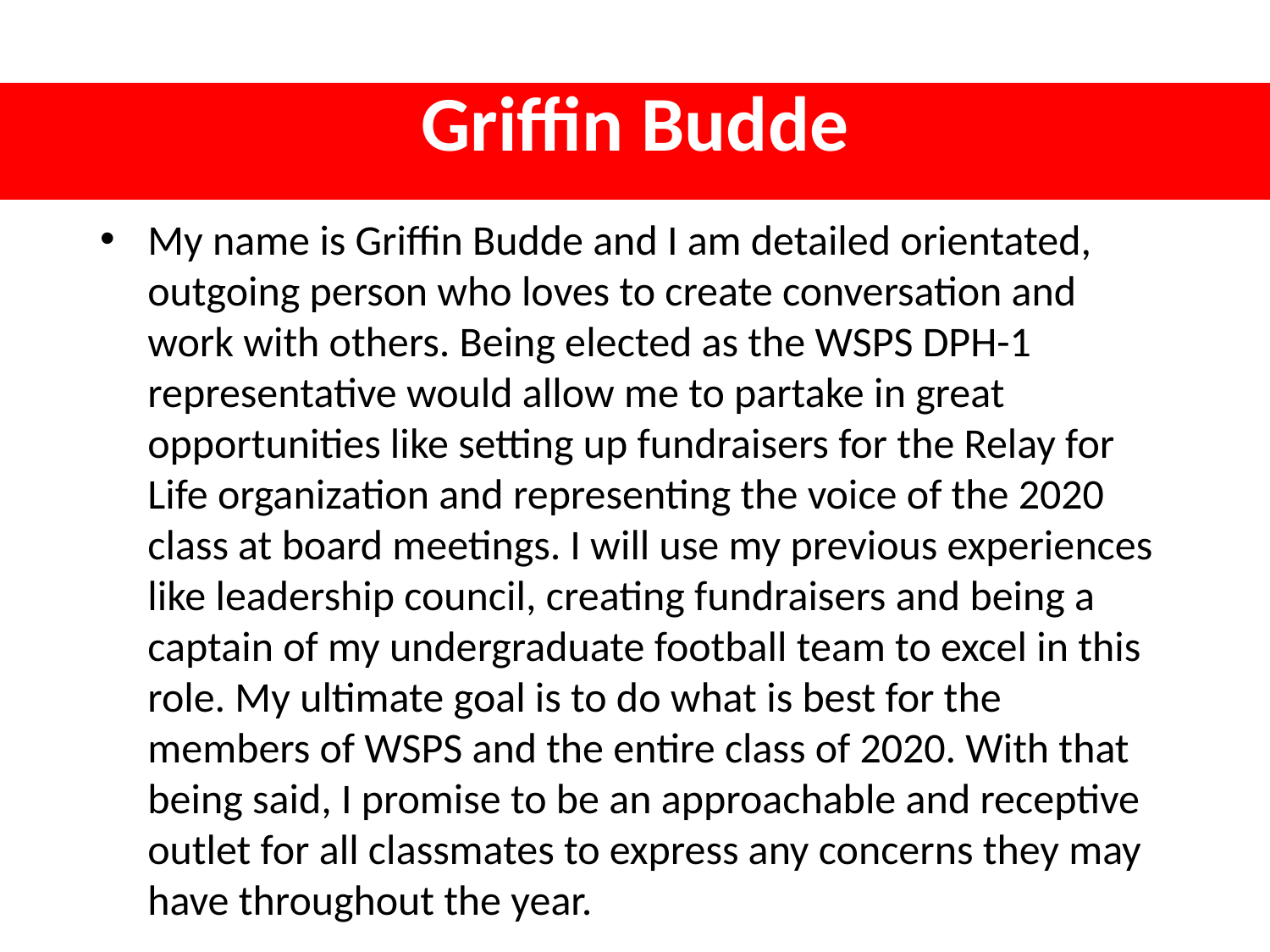

# Griffin Budde

My name is Griffin Budde and I am detailed orientated, outgoing person who loves to create conversation and work with others. Being elected as the WSPS DPH-1 representative would allow me to partake in great opportunities like setting up fundraisers for the Relay for Life organization and representing the voice of the 2020 class at board meetings. I will use my previous experiences like leadership council, creating fundraisers and being a captain of my undergraduate football team to excel in this role. My ultimate goal is to do what is best for the members of WSPS and the entire class of 2020. With that being said, I promise to be an approachable and receptive outlet for all classmates to express any concerns they may have throughout the year.